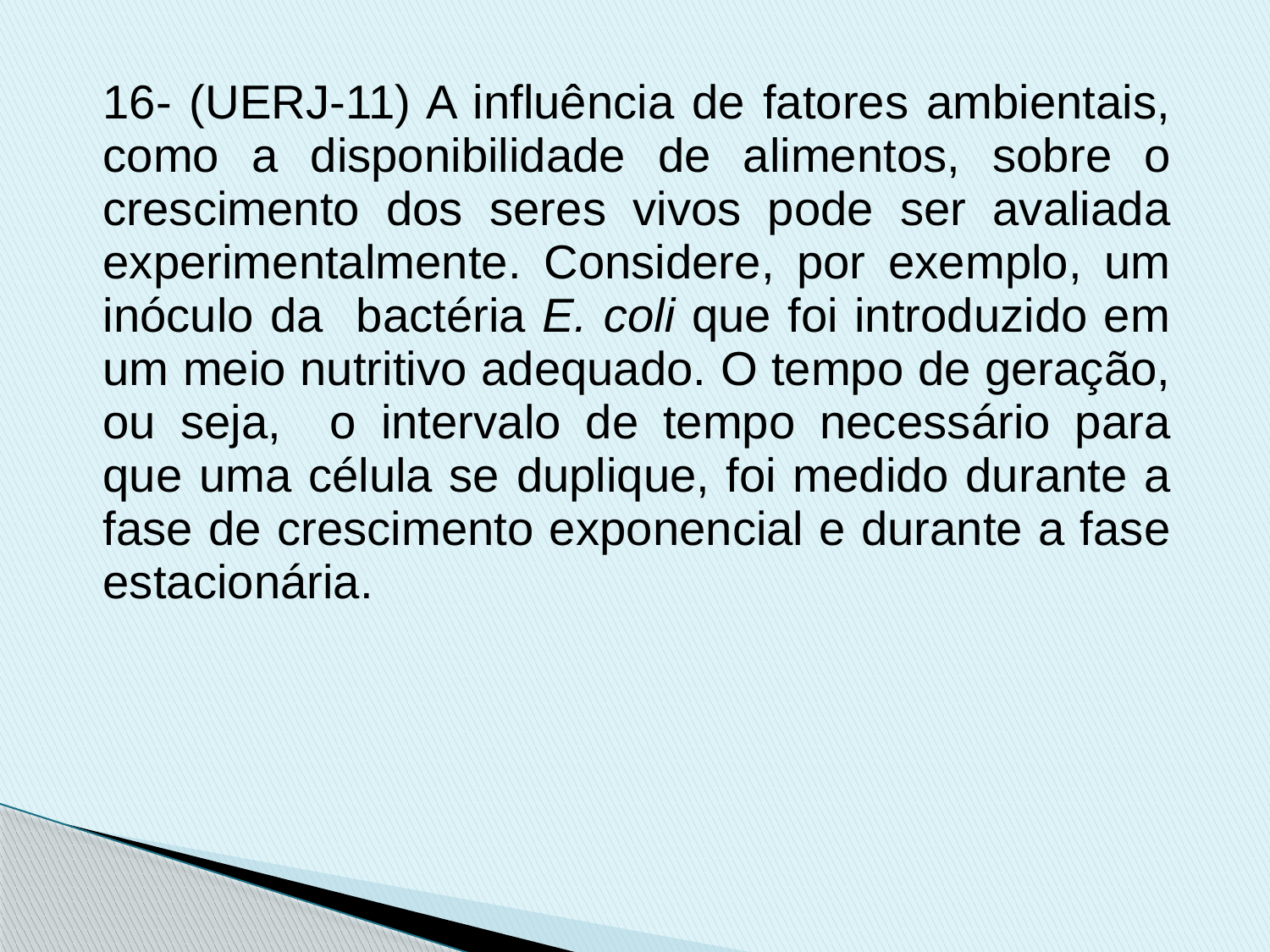

16- (UERJ-11) A influência de fatores ambientais, como a disponibilidade de alimentos, sobre o crescimento dos seres vivos pode ser avaliada experimentalmente. Considere, por exemplo, um inóculo da  bactéria E. coli que foi introduzido em um meio nutritivo adequado. O tempo de geração, ou seja,  o intervalo de tempo necessário para que uma célula se duplique, foi medido durante a fase de crescimento exponencial e durante a fase estacionária.